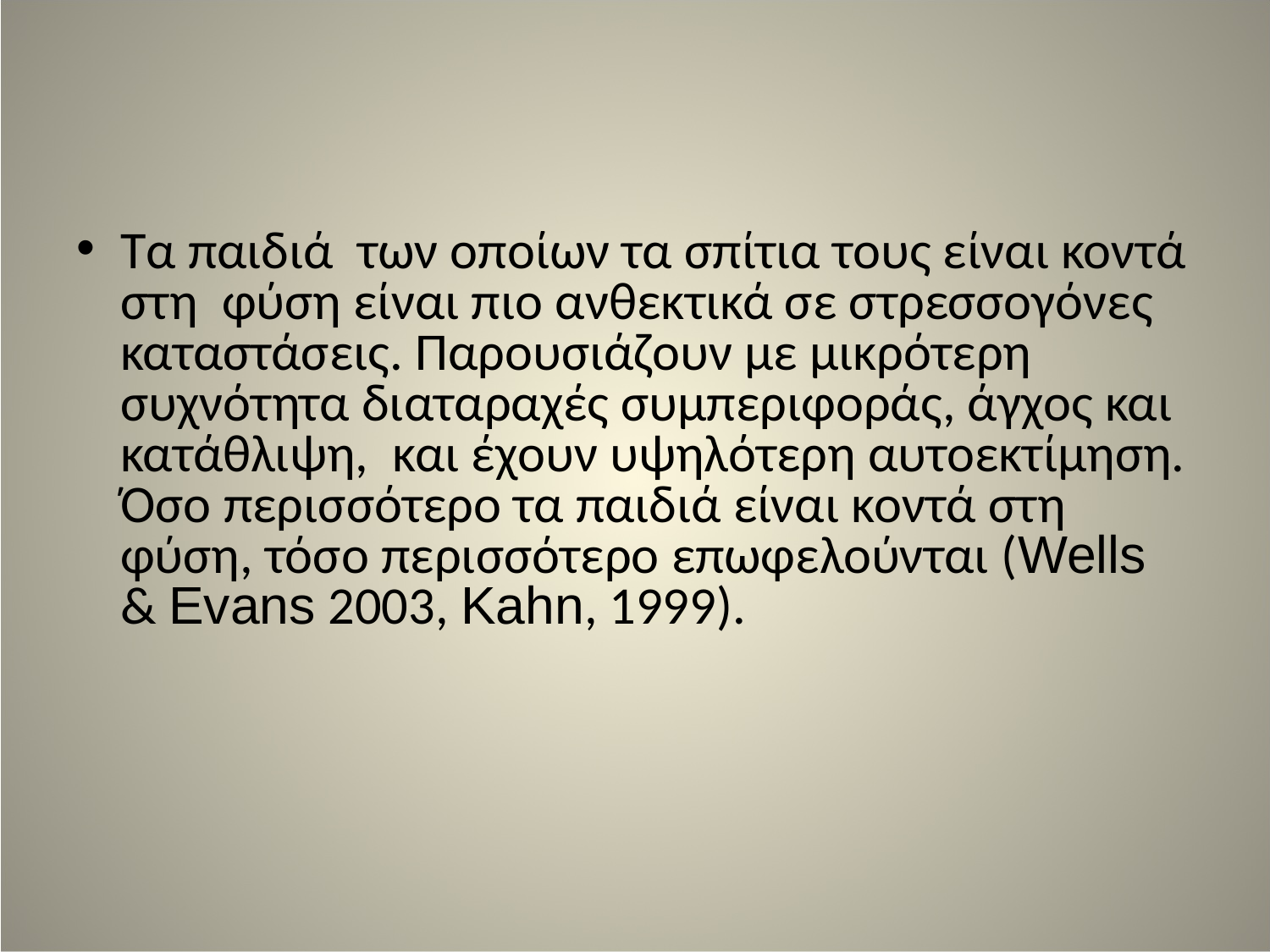

Τα παιδιά  των οποίων τα σπίτια τους είναι κοντά στη  φύση είναι πιο ανθεκτικά σε στρεσσογόνες καταστάσεις. Παρουσιάζουν με μικρότερη συχνότητα διαταραχές συμπεριφοράς, άγχος και κατάθλιψη,  και έχουν υψηλότερη αυτοεκτίμηση. Όσο περισσότερο τα παιδιά είναι κοντά στη φύση, τόσο περισσότερο επωφελούνται (Wells & Evans 2003, Kahn, 1999).